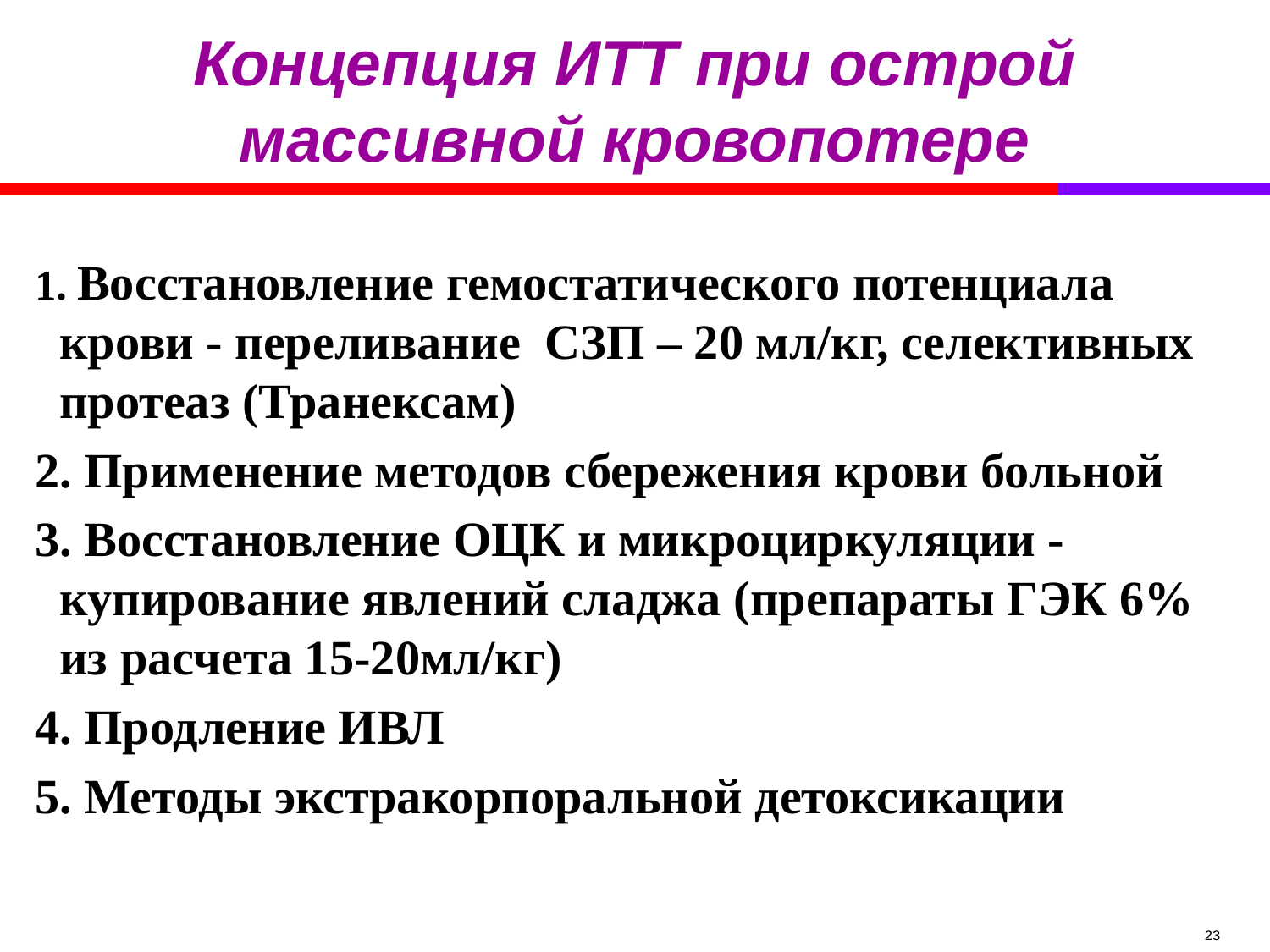

# Концепция ИТТ при острой массивной кровопотере

1. Восстановление гемостатического потенциала крови - переливание  СЗП – 20 мл/кг, селективных протеаз (Транексам)
2. Применение методов сбережения крови больной
3. Восстановление ОЦК и микроциркуляции - купирование явлений сладжа (препараты ГЭК 6% из расчета 15-20мл/кг)
4. Продление ИВЛ
5. Методы экстракорпоральной детоксикации